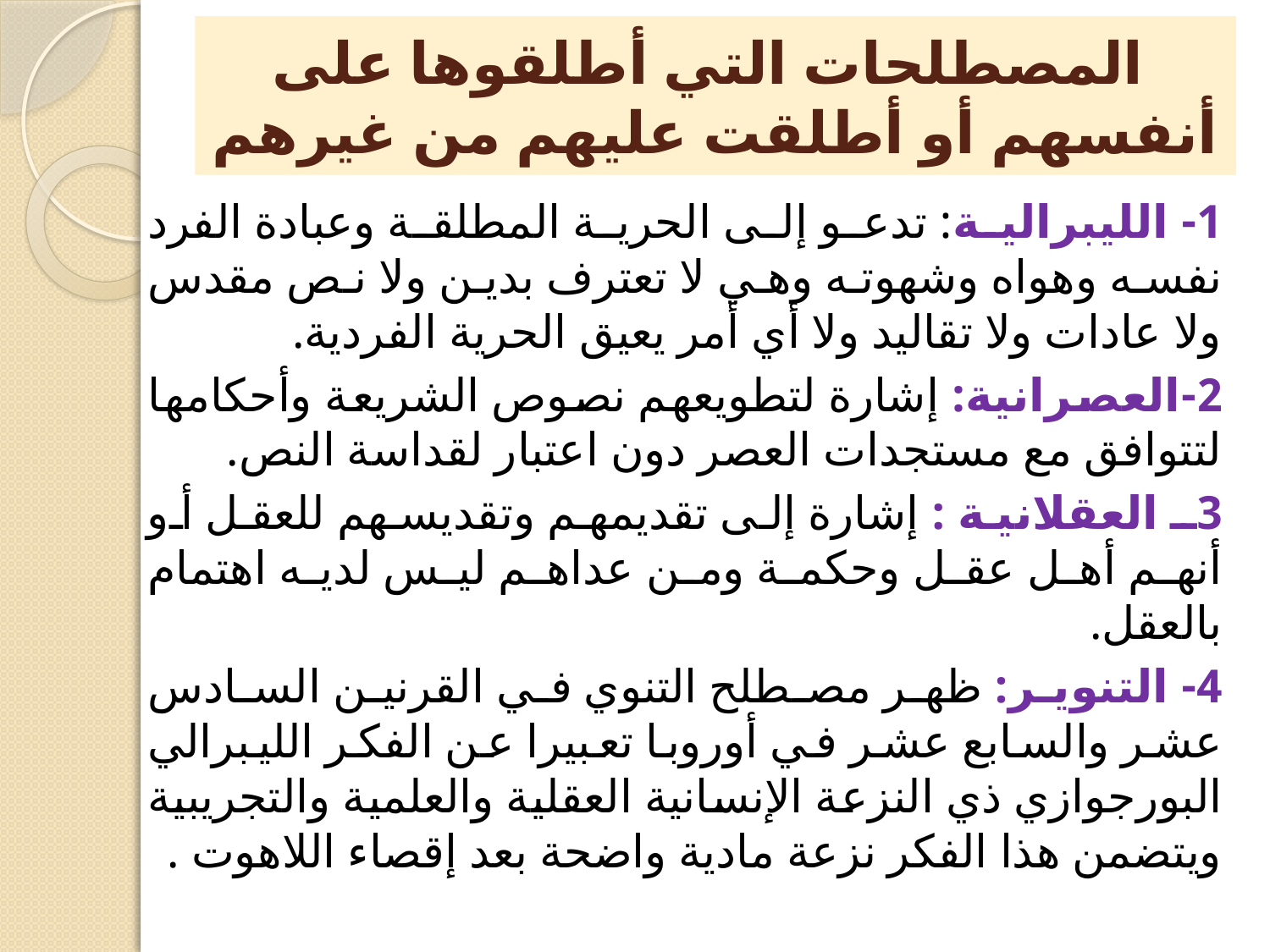

# المصطلحات التي أطلقوها على أنفسهم أو أطلقت عليهم من غيرهم
1- الليبرالية: تدعو إلى الحرية المطلقة وعبادة الفرد نفسه وهواه وشهوته وهي لا تعترف بدين ولا نص مقدس ولا عادات ولا تقاليد ولا أي أمر يعيق الحرية الفردية.
2-العصرانية: إشارة لتطويعهم نصوص الشريعة وأحكامها لتتوافق مع مستجدات العصر دون اعتبار لقداسة النص.
3ـ العقلانية : إشارة إلى تقديمهم وتقديسهم للعقل أو أنهم أهل عقل وحكمة ومن عداهم ليس لديه اهتمام بالعقل.
4- التنوير: ظهر مصطلح التنوي في القرنين السادس عشر والسابع عشر في أوروبا تعبيرا عن الفكر الليبرالي البورجوازي ذي النزعة الإنسانية العقلية والعلمية والتجريبية ويتضمن هذا الفكر نزعة مادية واضحة بعد إقصاء اللاهوت .